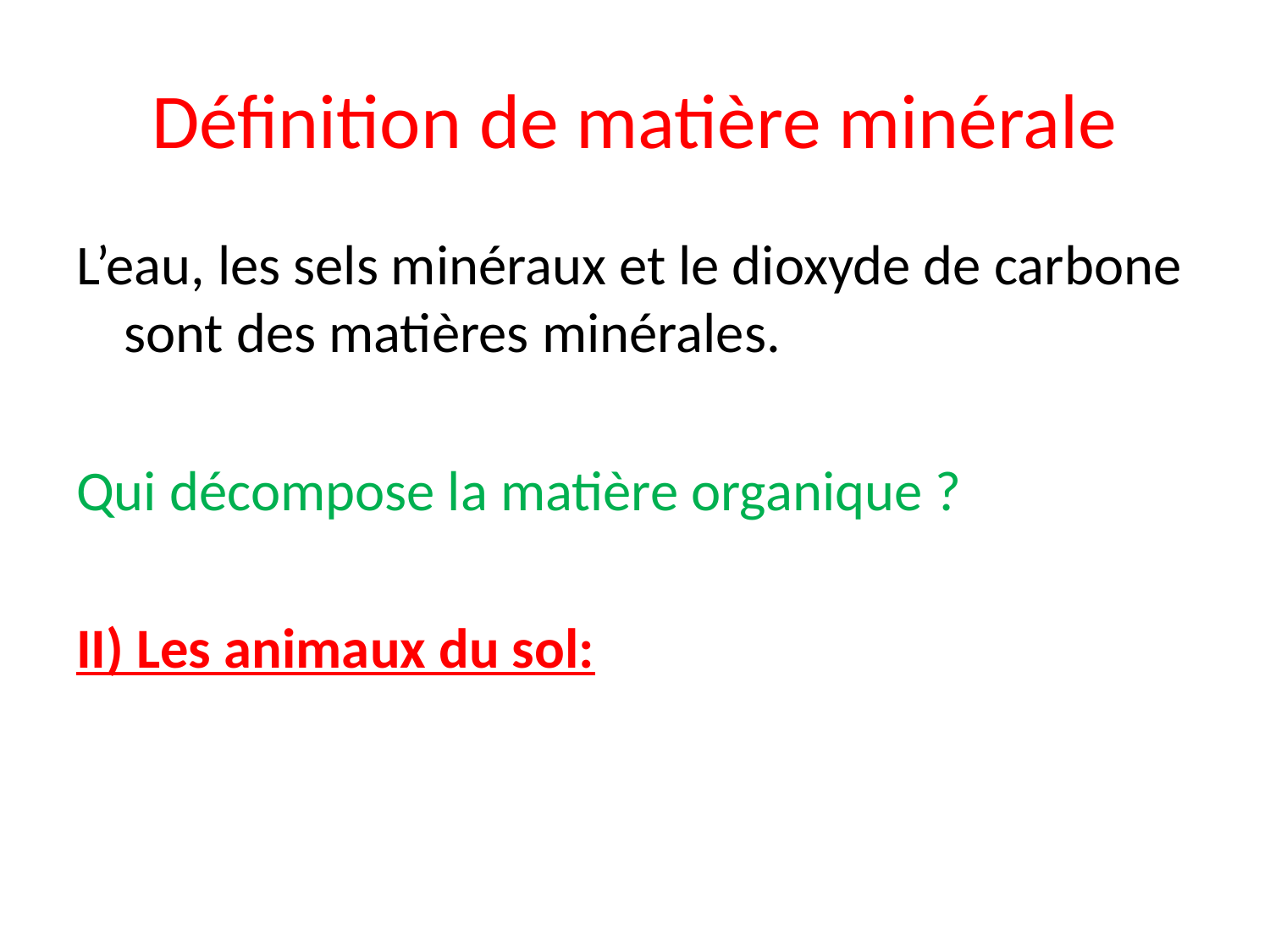

# Définition de matière minérale
L’eau, les sels minéraux et le dioxyde de carbone sont des matières minérales.

Qui décompose la matière organique ?

II) Les animaux du sol: